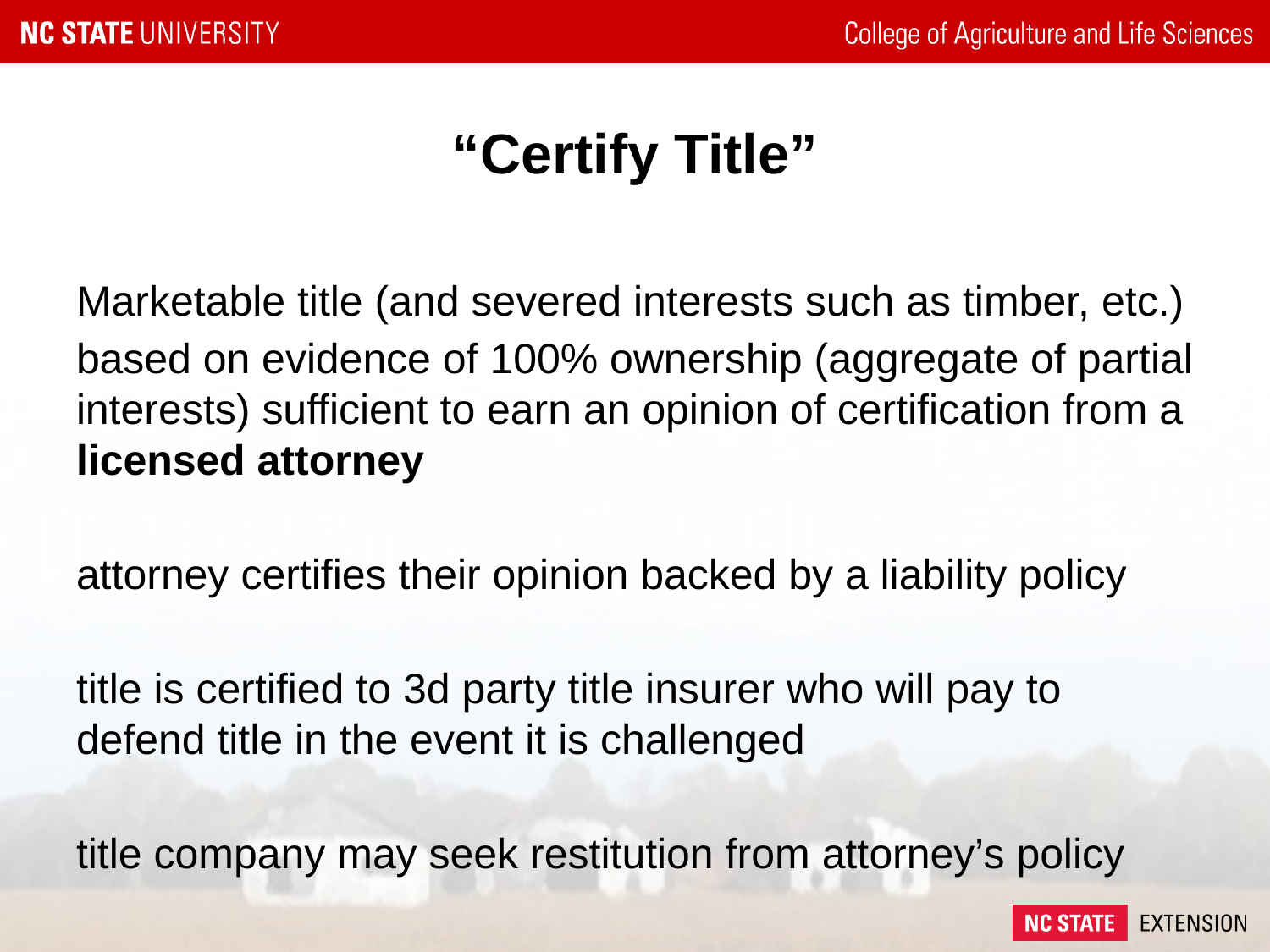

# “Certify Title”
Marketable title (and severed interests such as timber, etc.)
based on evidence of 100% ownership (aggregate of partial interests) sufficient to earn an opinion of certification from a licensed attorney

attorney certifies their opinion backed by a liability policy

title is certified to 3d party title insurer who will pay to defend title in the event it is challenged

title company may seek restitution from attorney’s policy